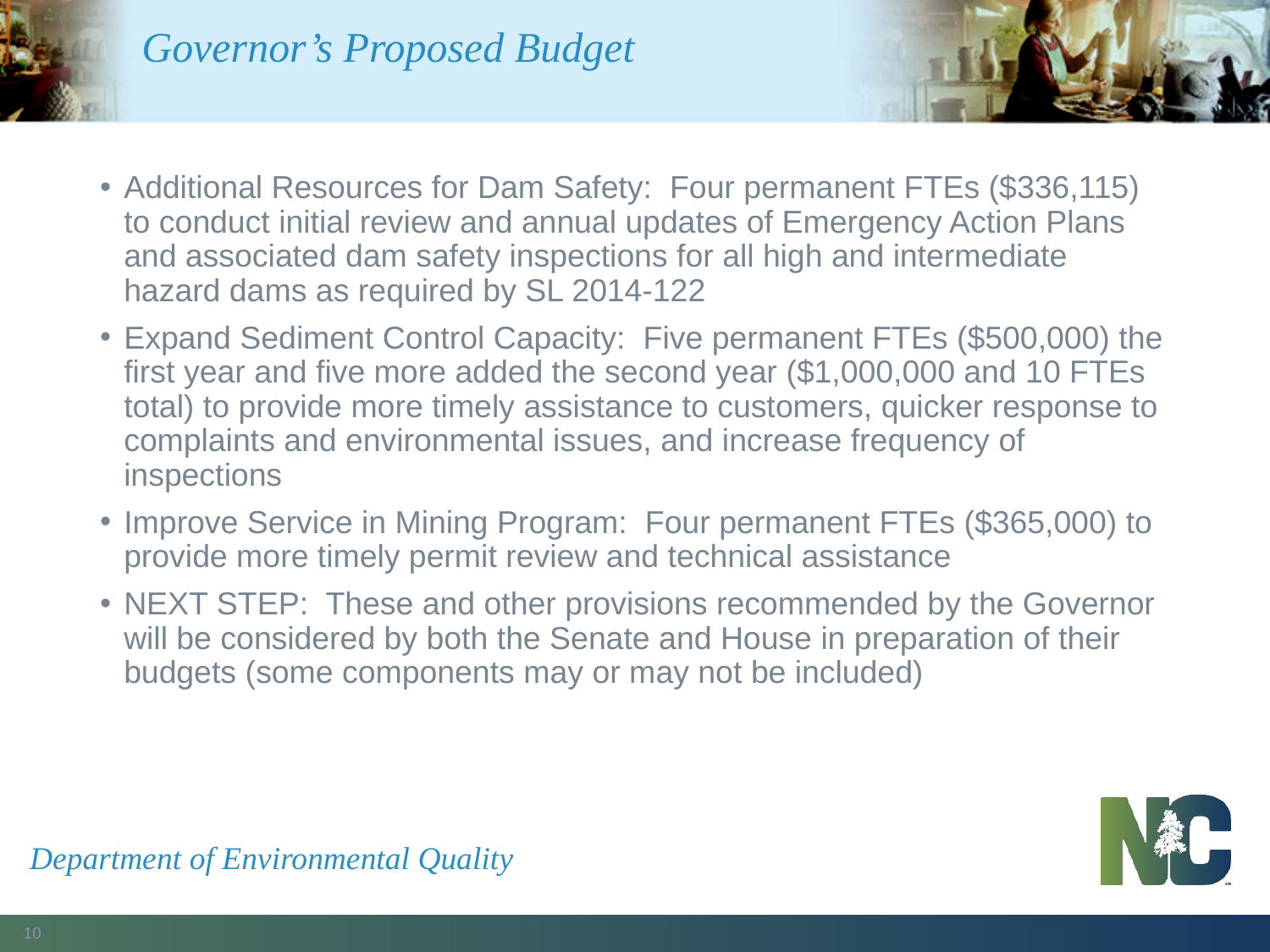

# Governor’s Proposed Budget

Additional Resources for Dam Safety:  Four permanent FTEs ($336,115) to conduct initial review and annual updates of Emergency Action Plans and associated dam safety inspections for all high and intermediate hazard dams as required by SL 2014-122
Expand Sediment Control Capacity:  Five permanent FTEs ($500,000) the first year and five more added the second year ($1,000,000 and 10 FTEs total) to provide more timely assistance to customers, quicker response to complaints and environmental issues, and increase frequency of inspections
Improve Service in Mining Program:  Four permanent FTEs ($365,000) to provide more timely permit review and technical assistance
NEXT STEP:  These and other provisions recommended by the Governor will be considered by both the Senate and House in preparation of their budgets (some components may or may not be included)

Department of Environmental Quality
10